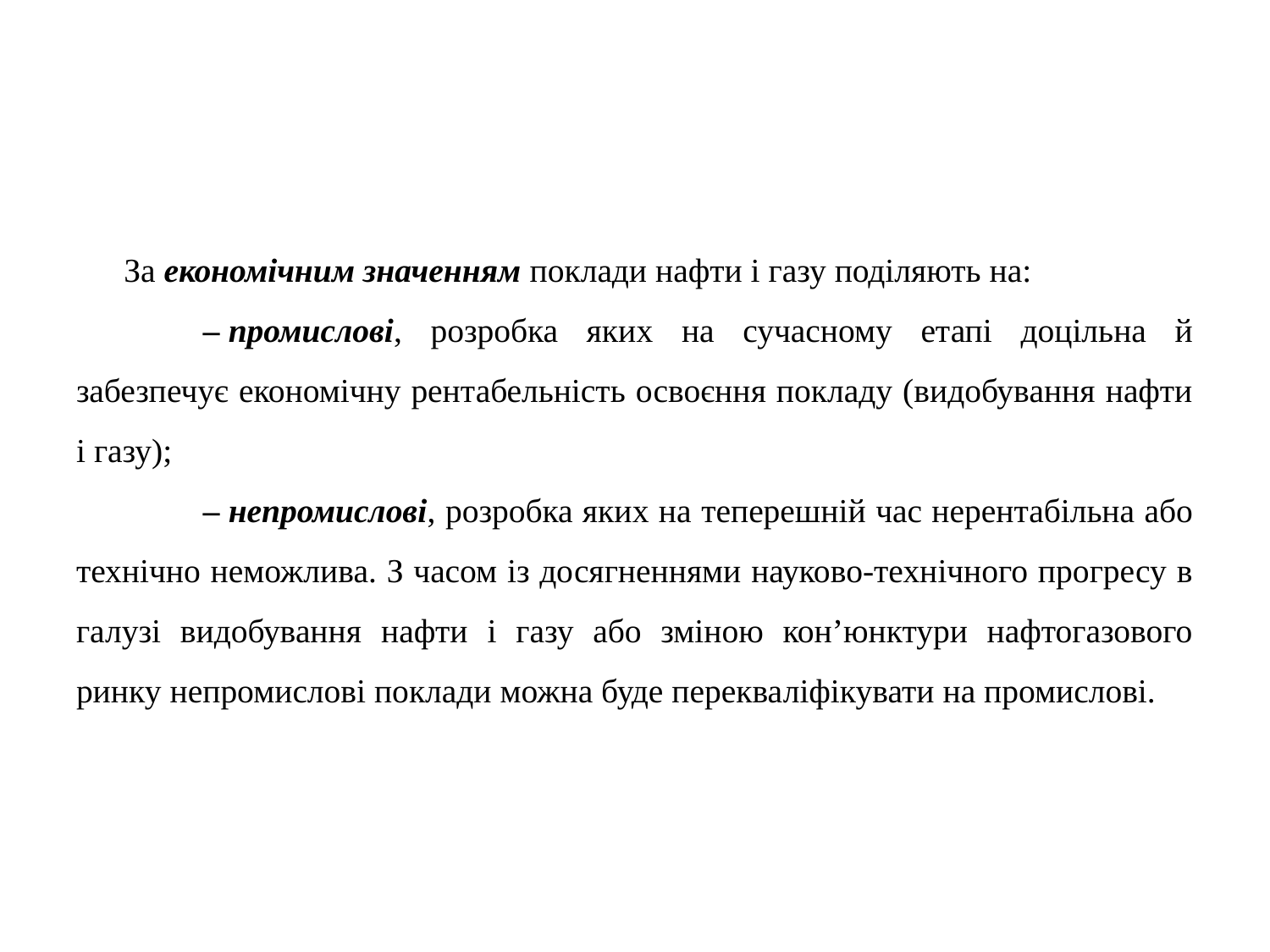

За економічним значенням поклади нафти і газу поділяють на:
	– промислові, розробка яких на сучасному етапі доцільна й забезпечує економічну рентабельність освоєння покладу (видобування нафти і газу);
	– непромислові, розробка яких на теперешній час нерентабільна або технічно неможлива. З часом із досягненнями науково-технічного прогресу в галузі видобування нафти і газу або зміною кон’юнктури нафтогазового ринку непромислові поклади можна буде перекваліфікувати на промислові.